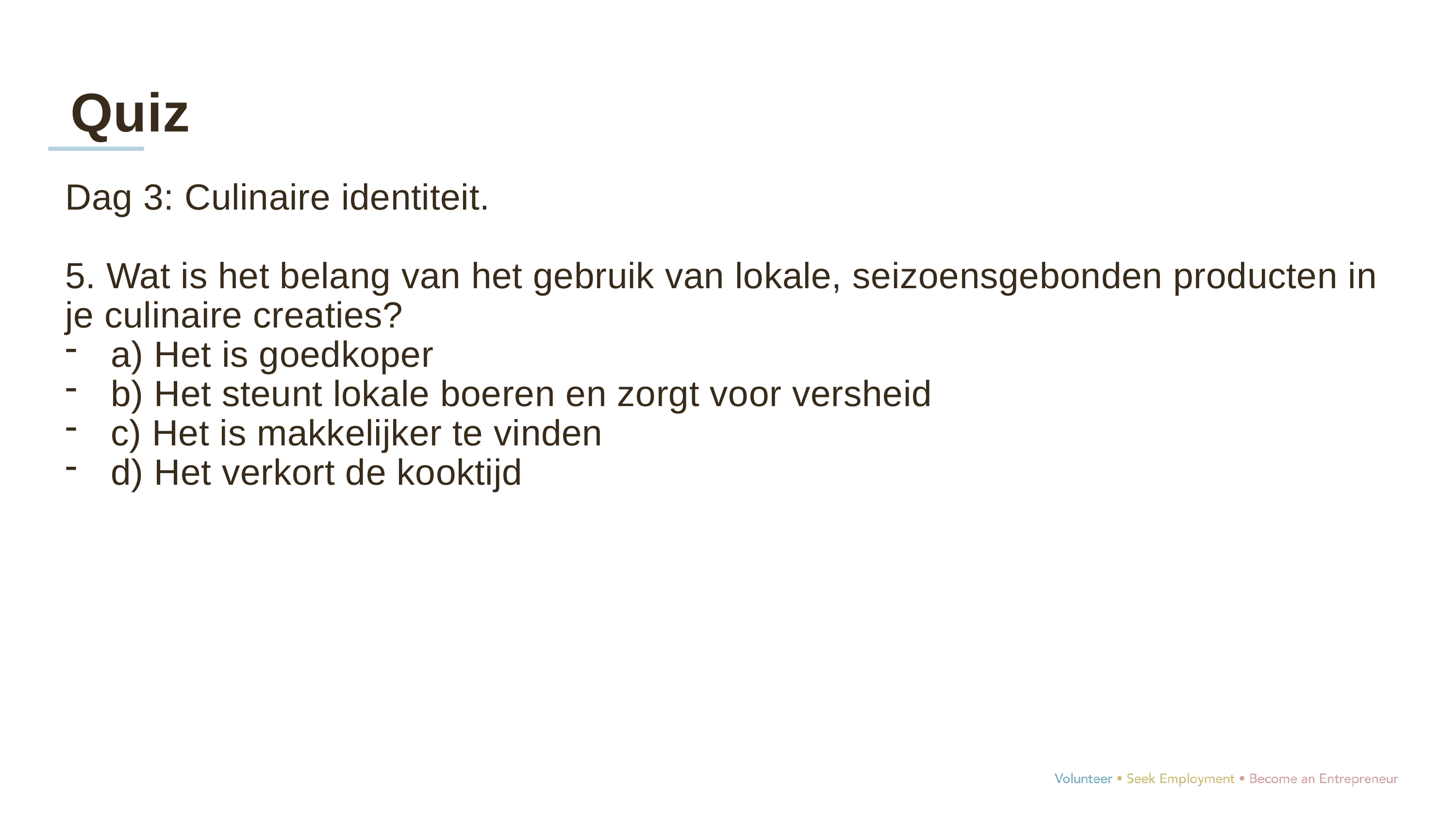

Quiz

Dag 3: Culinaire identiteit.

5. Wat is het belang van het gebruik van lokale, seizoensgebonden producten in je culinaire creaties?
a) Het is goedkoper
b) Het steunt lokale boeren en zorgt voor versheid
c) Het is makkelijker te vinden
d) Het verkort de kooktijd